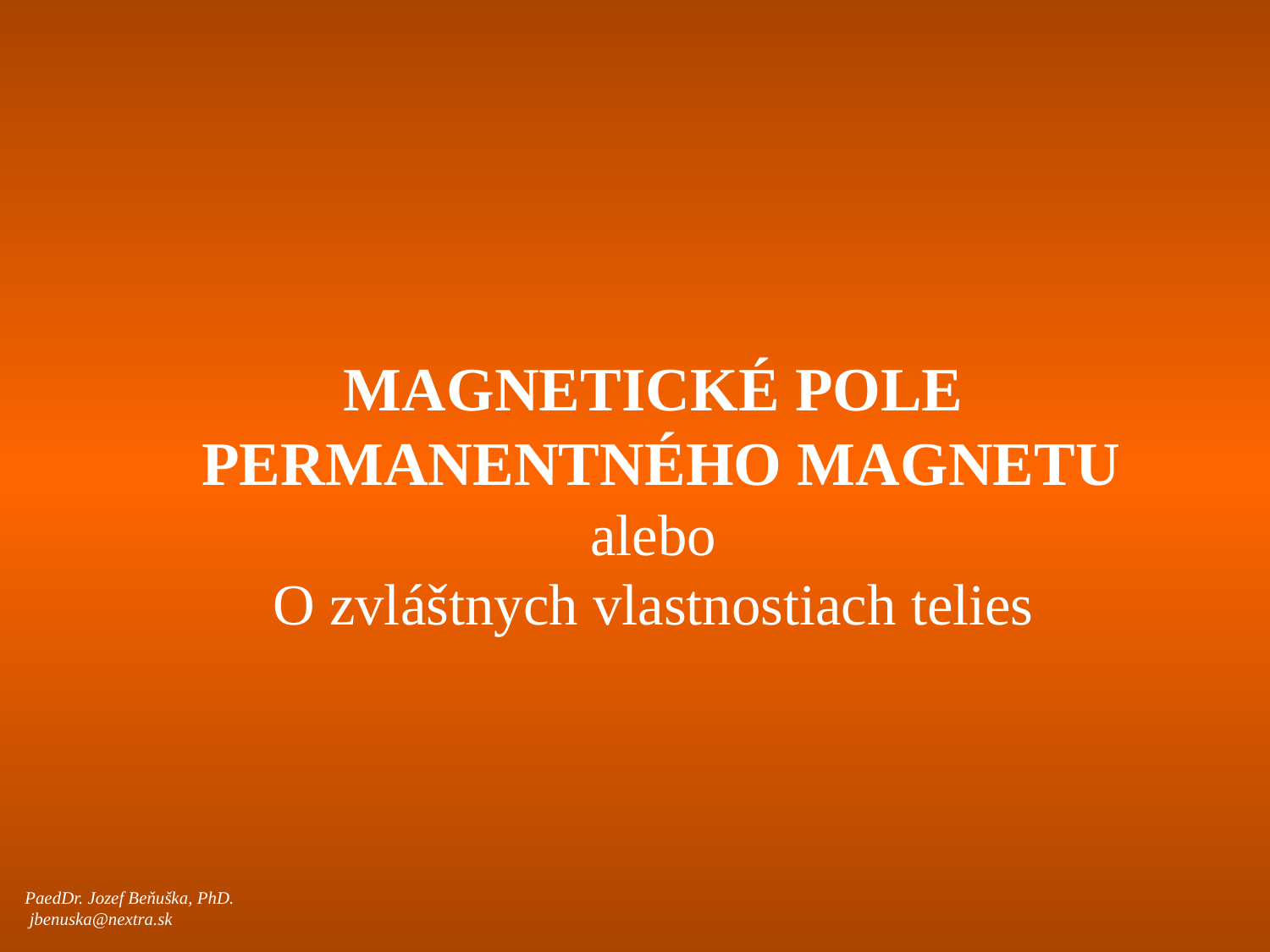

MAGNETICKÉ POLE
 PERMANENTNÉHO MAGNETU
alebo
O zvláštnych vlastnostiach telies
PaedDr. Jozef Beňuška, PhD.
 jbenuska@nextra.sk